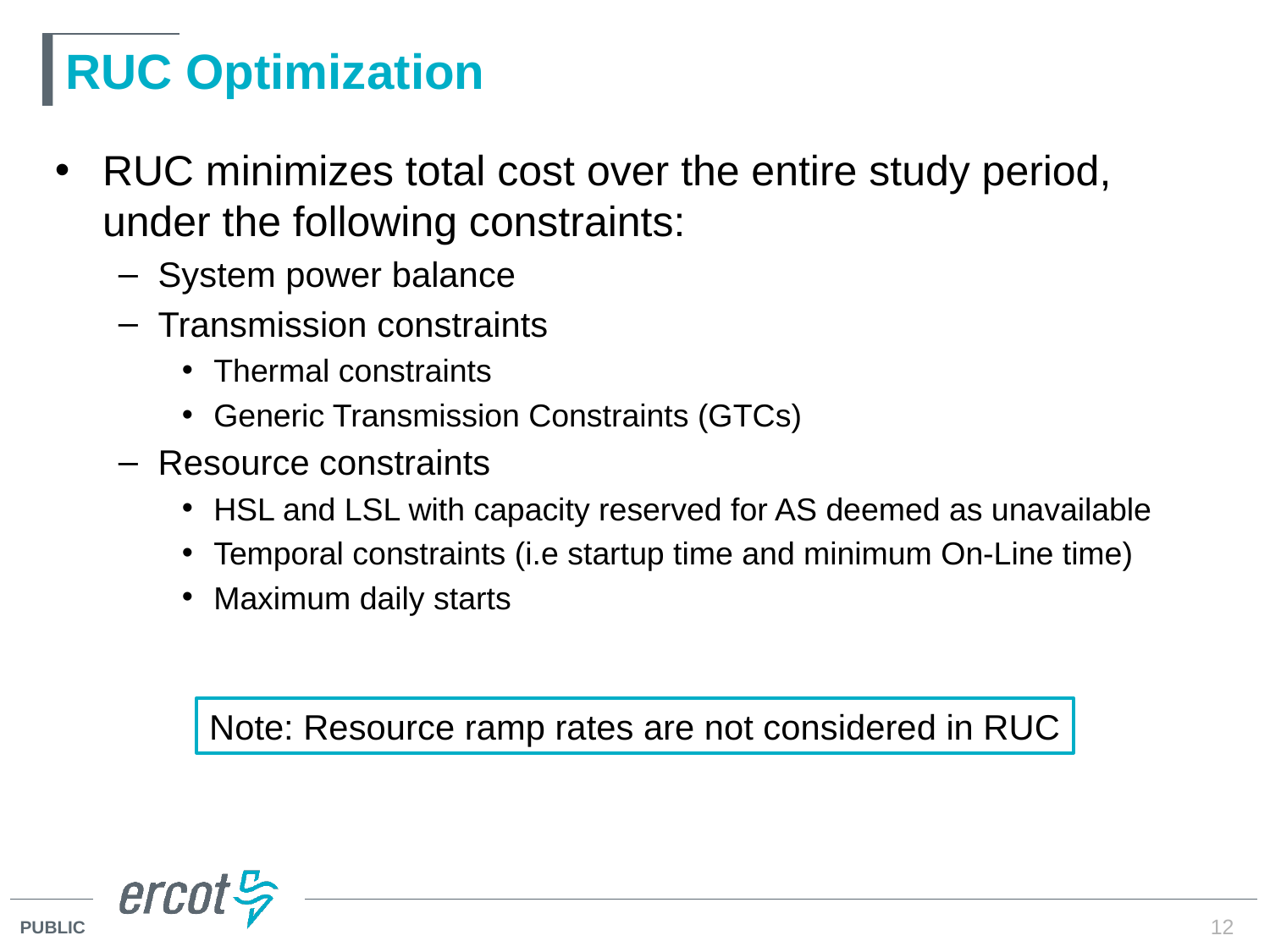

# RUC Optimization
RUC minimizes total cost over the entire study period, under the following constraints:
System power balance
Transmission constraints
Thermal constraints
Generic Transmission Constraints (GTCs)
Resource constraints
HSL and LSL with capacity reserved for AS deemed as unavailable
Temporal constraints (i.e startup time and minimum On-Line time)
Maximum daily starts

Note: Resource ramp rates are not considered in RUC
12